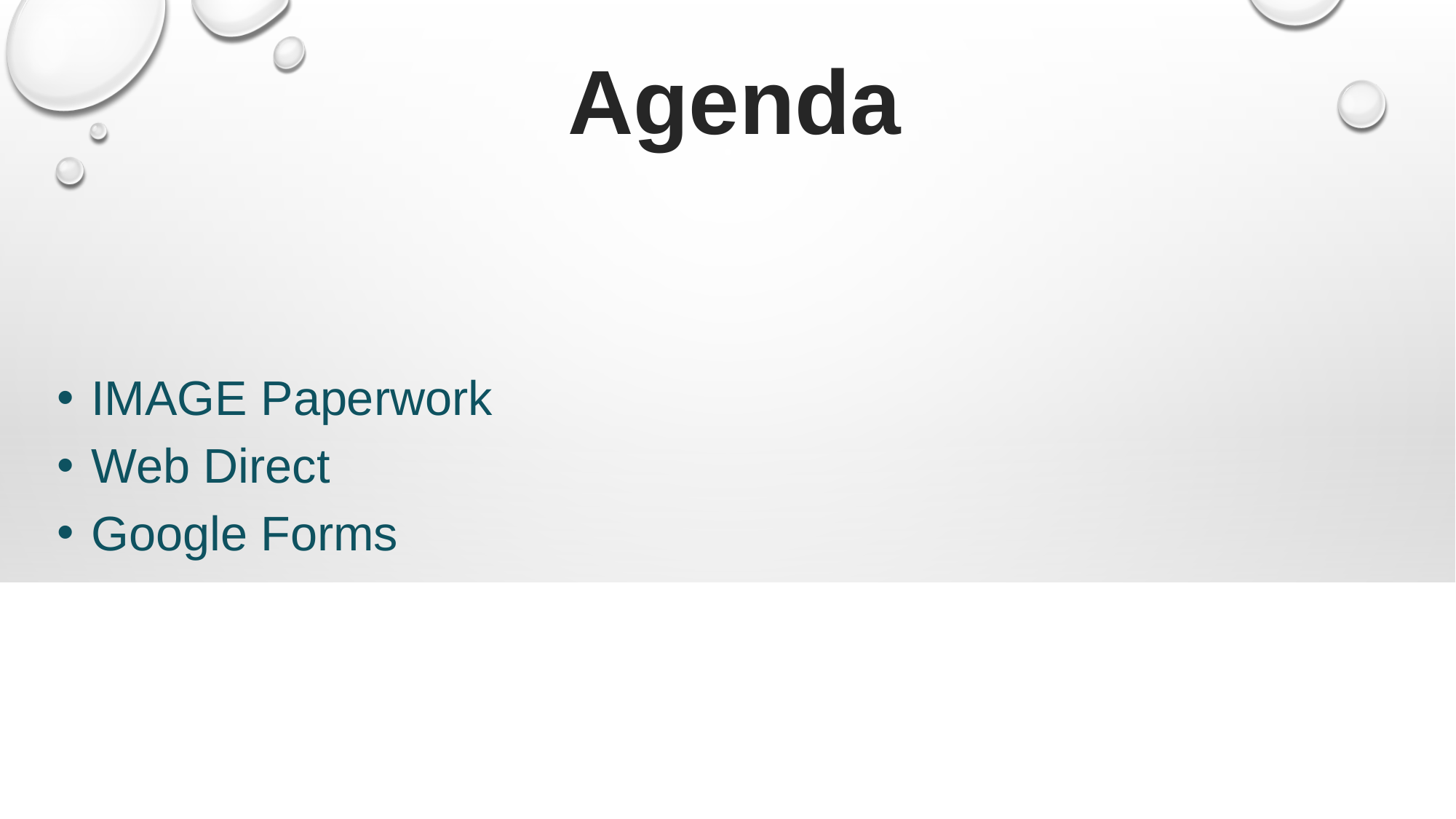

Agenda

IMAGE Paperwork
Web Direct
Google Forms